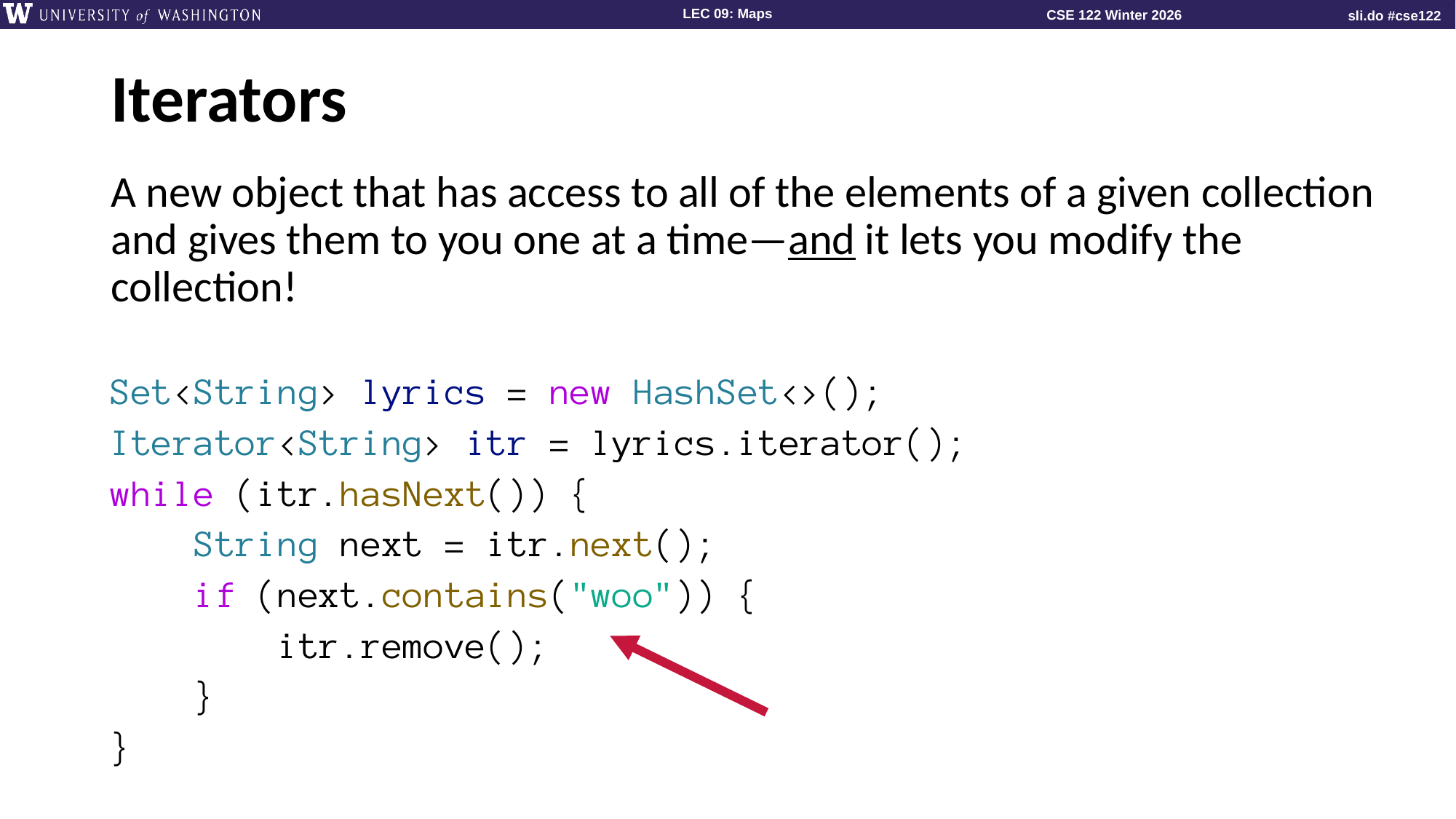

# Iterators
A new object that has access to all of the elements of a given collection and gives them to you one at a time—and it lets you modify the collection!

Set<String> lyrics = new HashSet<>();
Iterator<String> itr = lyrics.iterator();
while (itr.hasNext()) {
    String next = itr.next();
    if (next.contains("woo")) {
        itr.remove();
    }
}